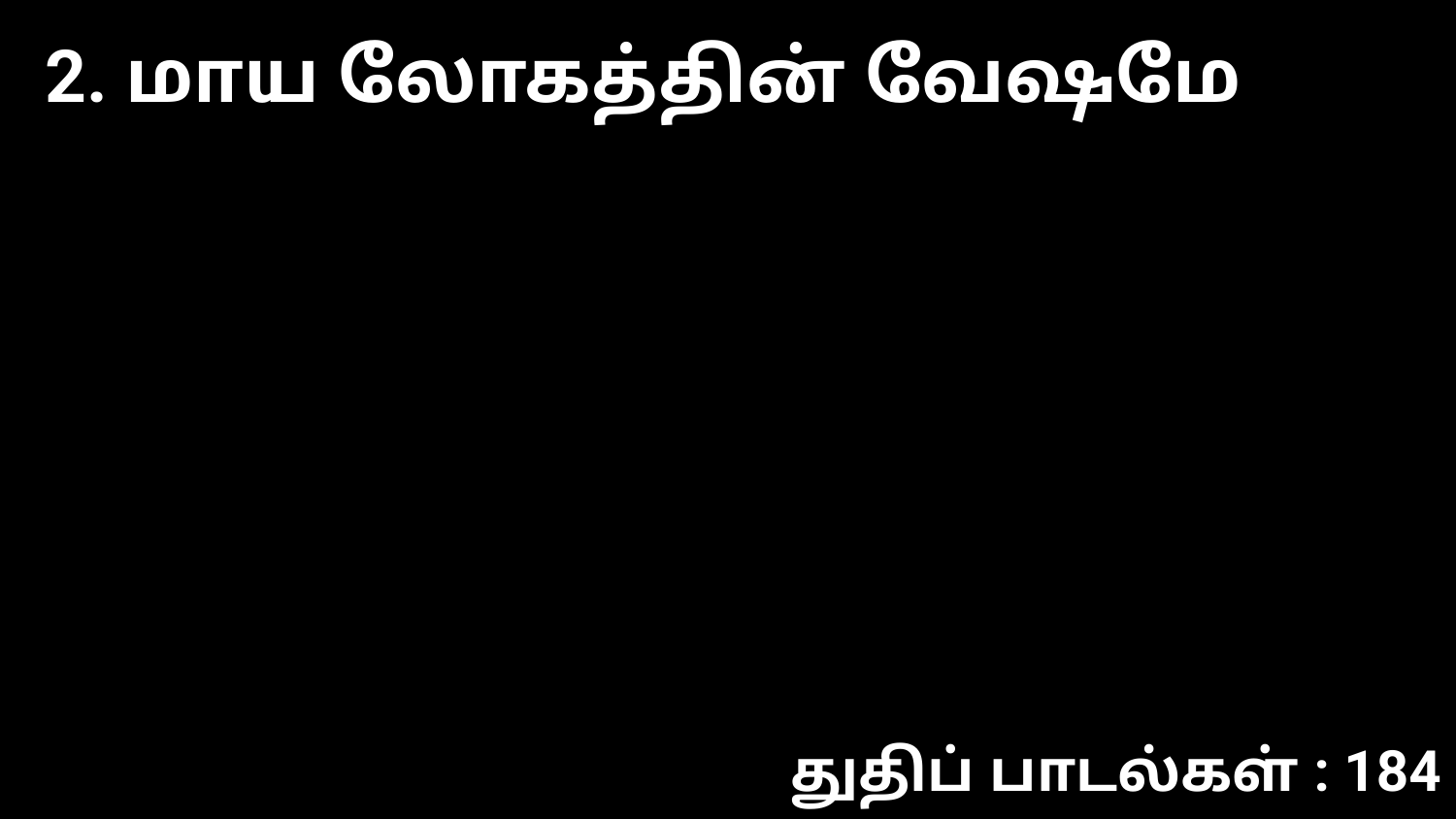

2. மாய லோகத்தின் வேஷமே
துதிப் பாடல்கள் : 184